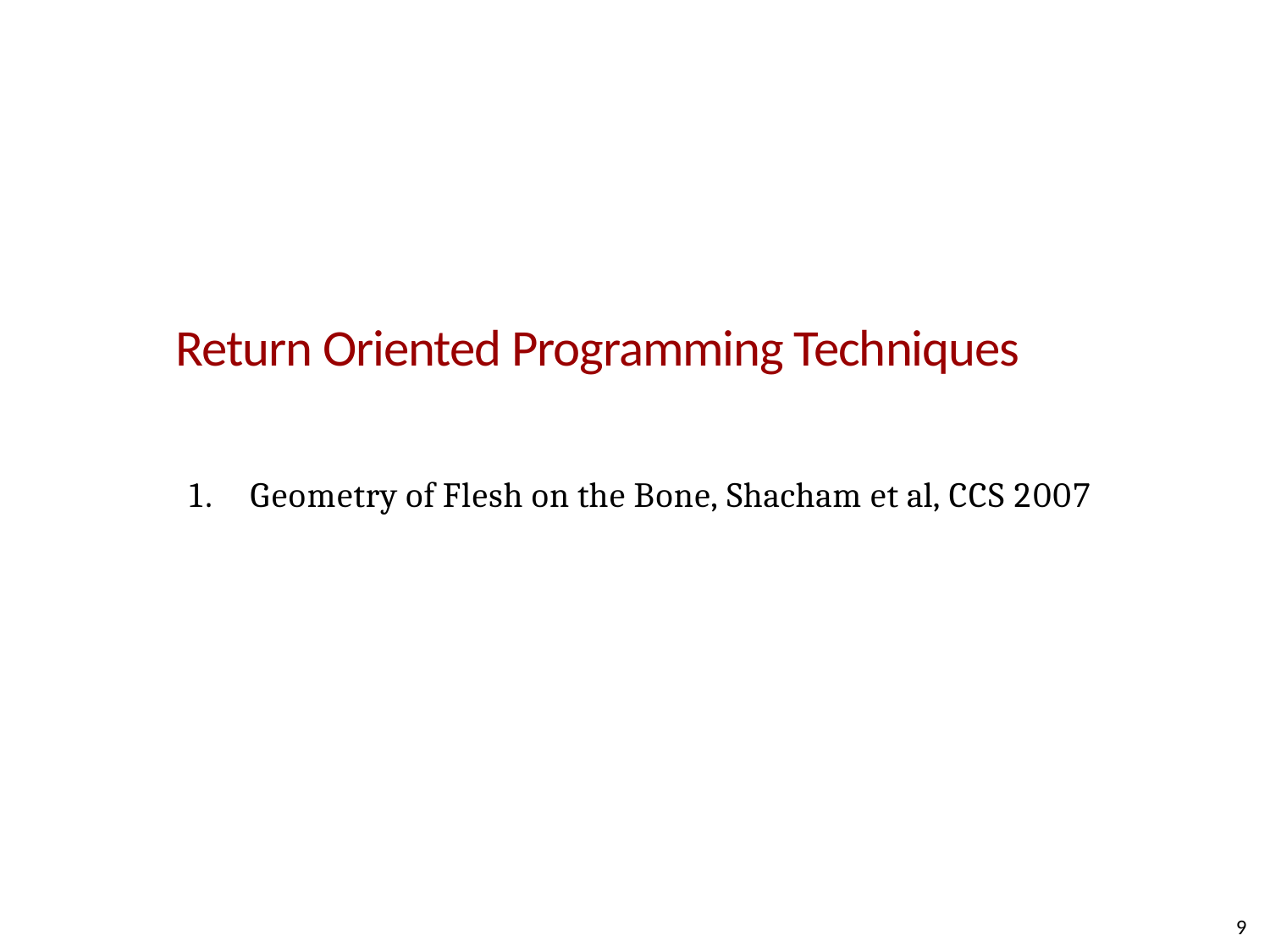

# Return Oriented Programming Techniques
Geometry of Flesh on the Bone, Shacham et al, CCS 2007
9